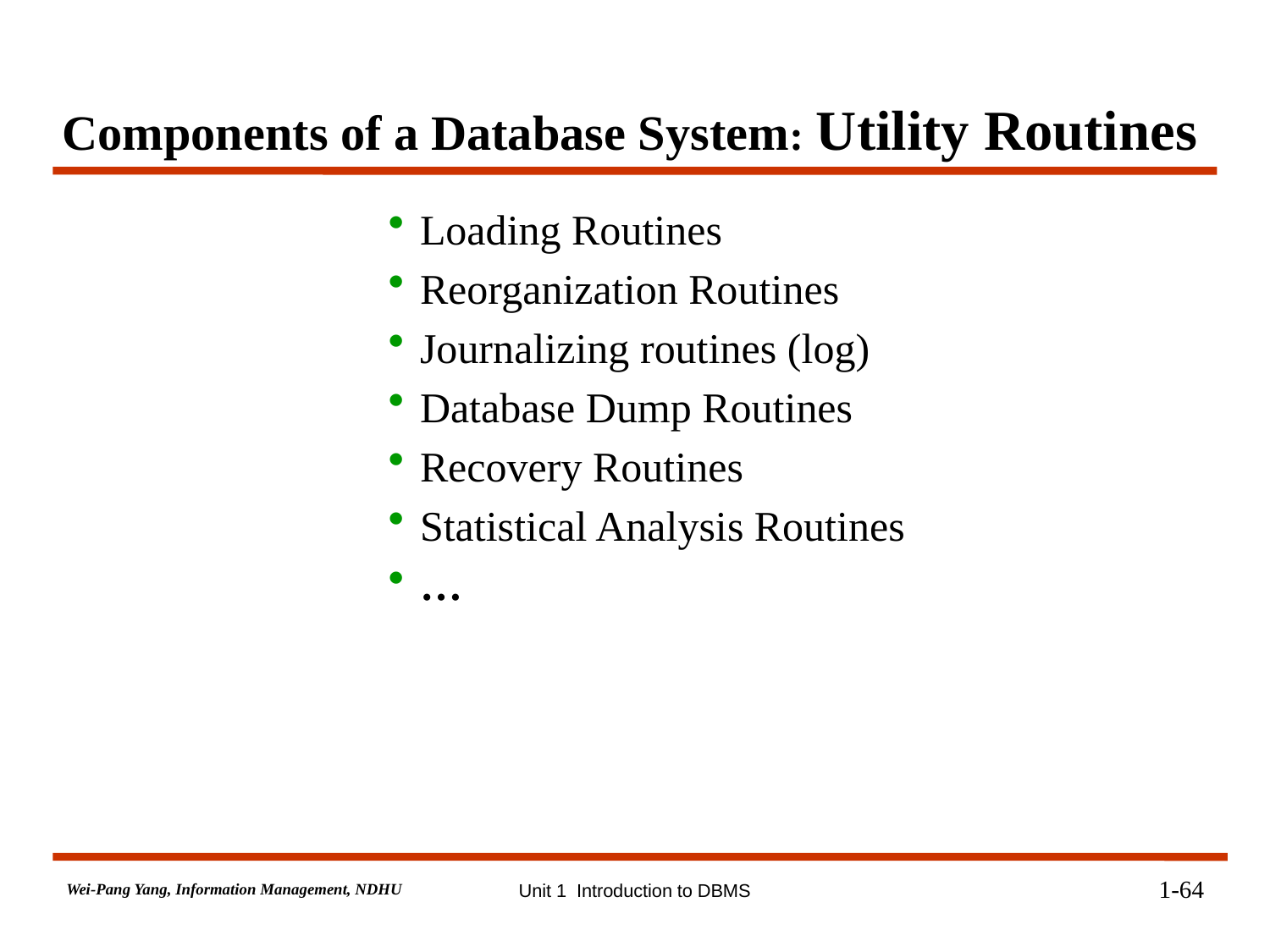

Components of a Database System: Utility Routines
Loading Routines
Reorganization Routines
Journalizing routines (log)
Database Dump Routines
Recovery Routines
Statistical Analysis Routines
…
1-64